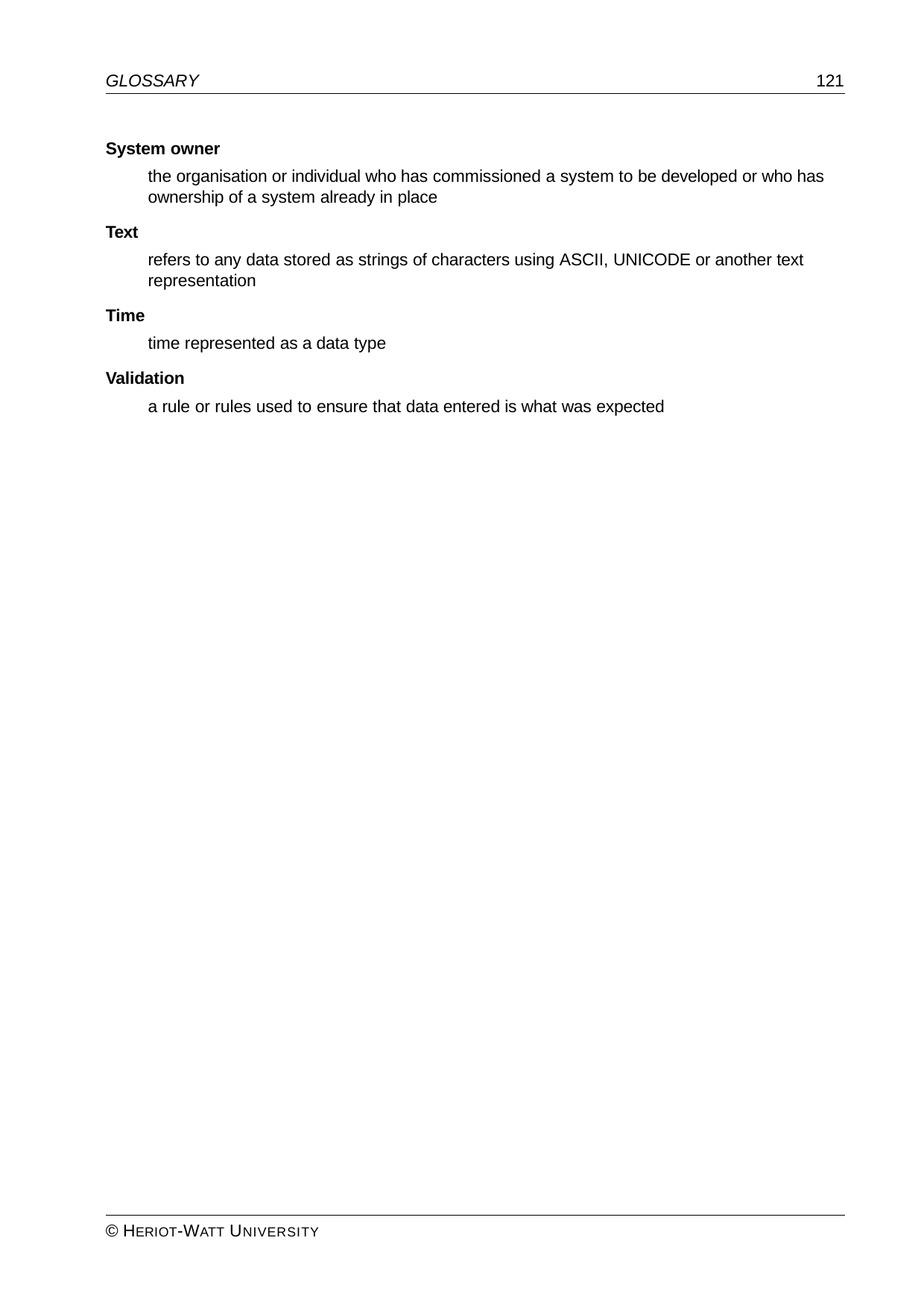

GLOSSARY
121

System owner
the organisation or individual who has commissioned a system to be developed or who has  ownership of a system already in place
Text
refers to any data stored as strings of characters using ASCII, UNICODE or another text  representation
Time
time represented as a data type
Validation
a rule or rules used to ensure that data entered is what was expected

© HERIOT-WATT UNIVERSITY